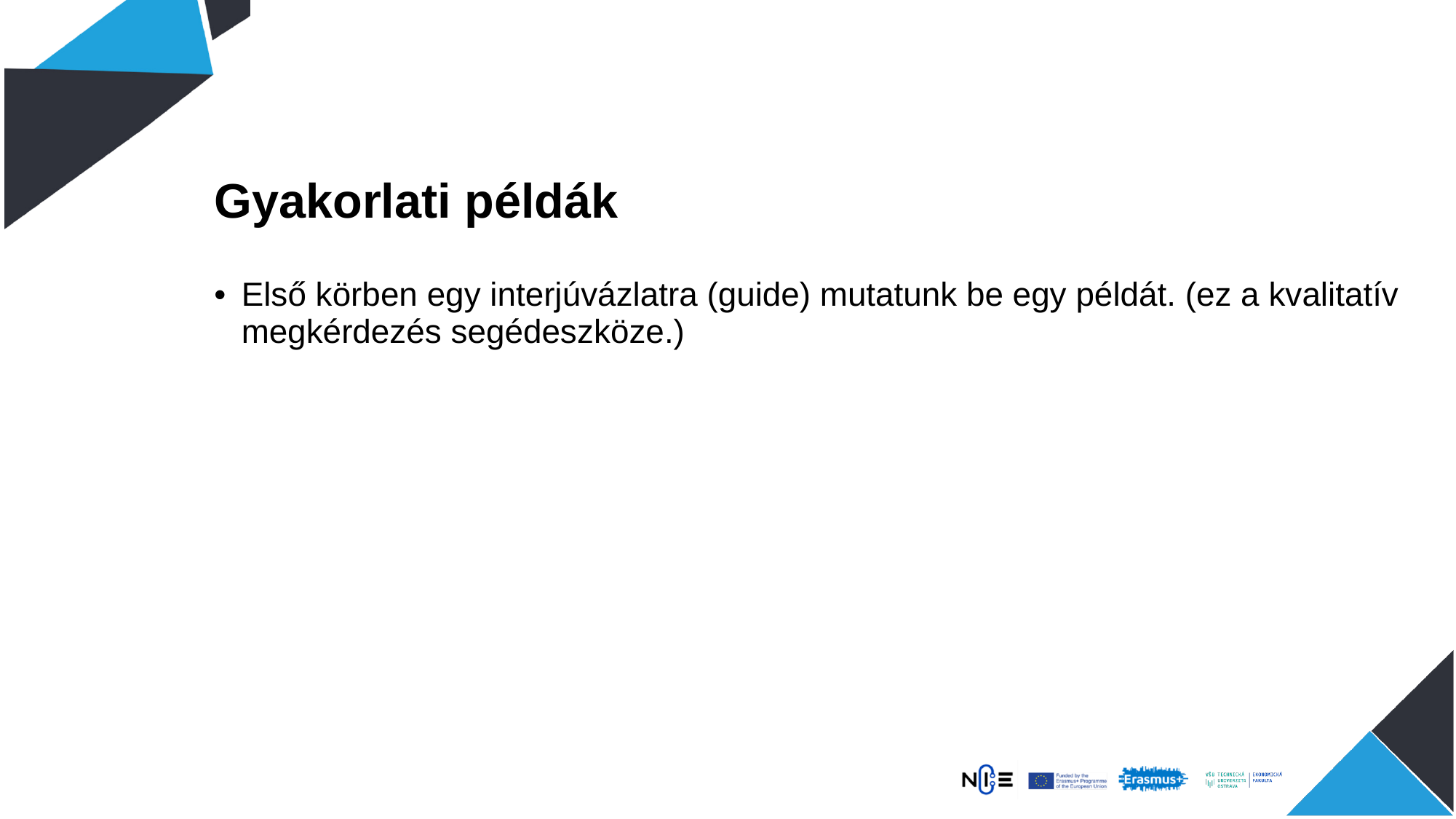

Gyakorlati példák

Első körben egy interjúvázlatra (guide) mutatunk be egy példát. (ez a kvalitatív megkérdezés segédeszköze.)